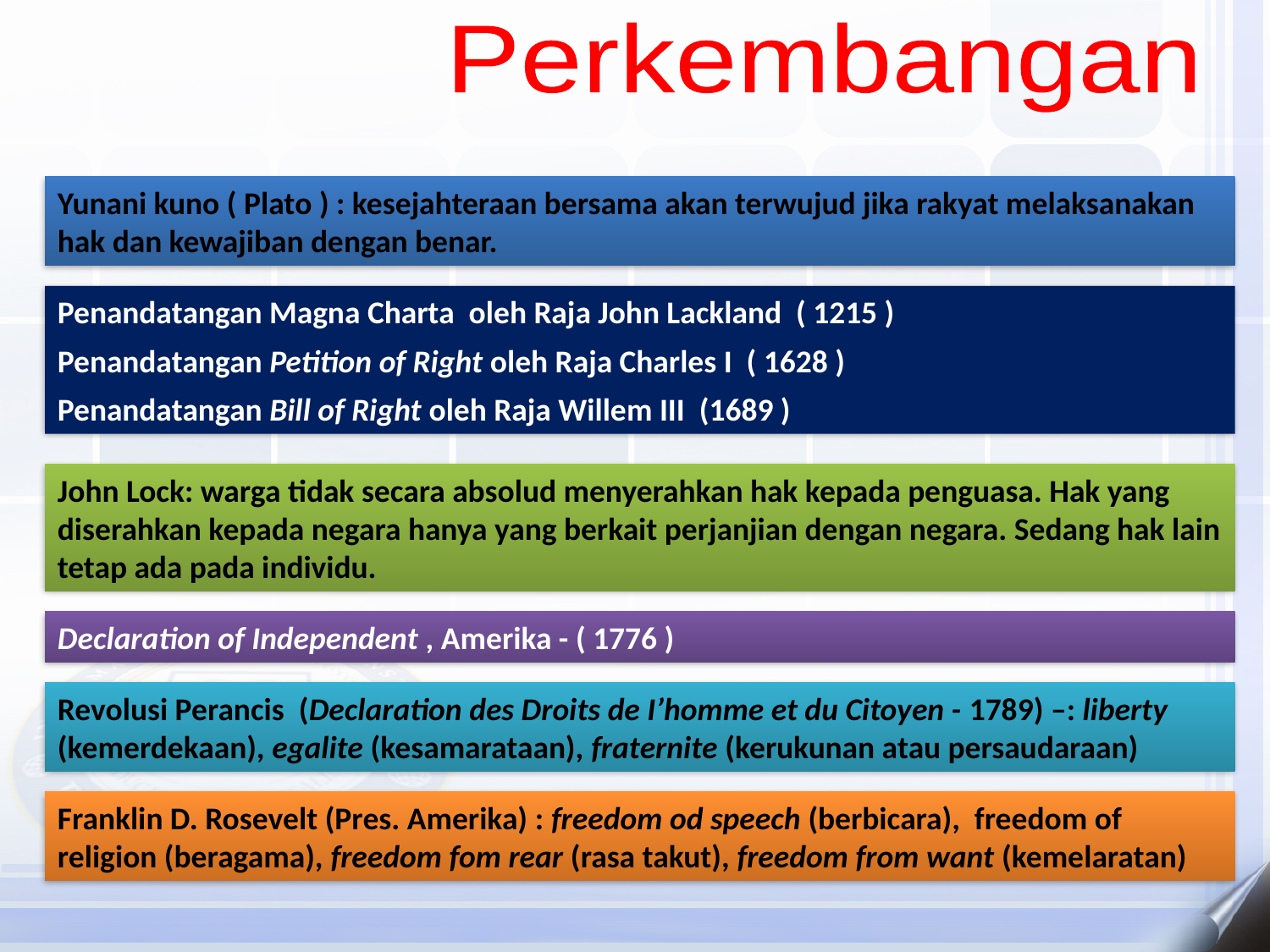

Perkembangan
Yunani kuno ( Plato ) : kesejahteraan bersama akan terwujud jika rakyat melaksanakan hak dan kewajiban dengan benar.
Penandatangan Magna Charta  oleh Raja John Lackland  ( 1215 )
Penandatangan Petition of Right oleh Raja Charles I  ( 1628 )
Penandatangan Bill of Right oleh Raja Willem III  (1689 )
John Lock: warga tidak secara absolud menyerahkan hak kepada penguasa. Hak yang diserahkan kepada negara hanya yang berkait perjanjian dengan negara. Sedang hak lain tetap ada pada individu.
Declaration of Independent , Amerika - ( 1776 )
Revolusi Perancis  (Declaration des Droits de I’homme et du Citoyen - 1789) –: liberty (kemerdekaan), egalite (kesamarataan), fraternite (kerukunan atau persaudaraan)
Franklin D. Rosevelt (Pres. Amerika) : freedom od speech (berbicara),  freedom of religion (beragama), freedom fom rear (rasa takut), freedom from want (kemelaratan)